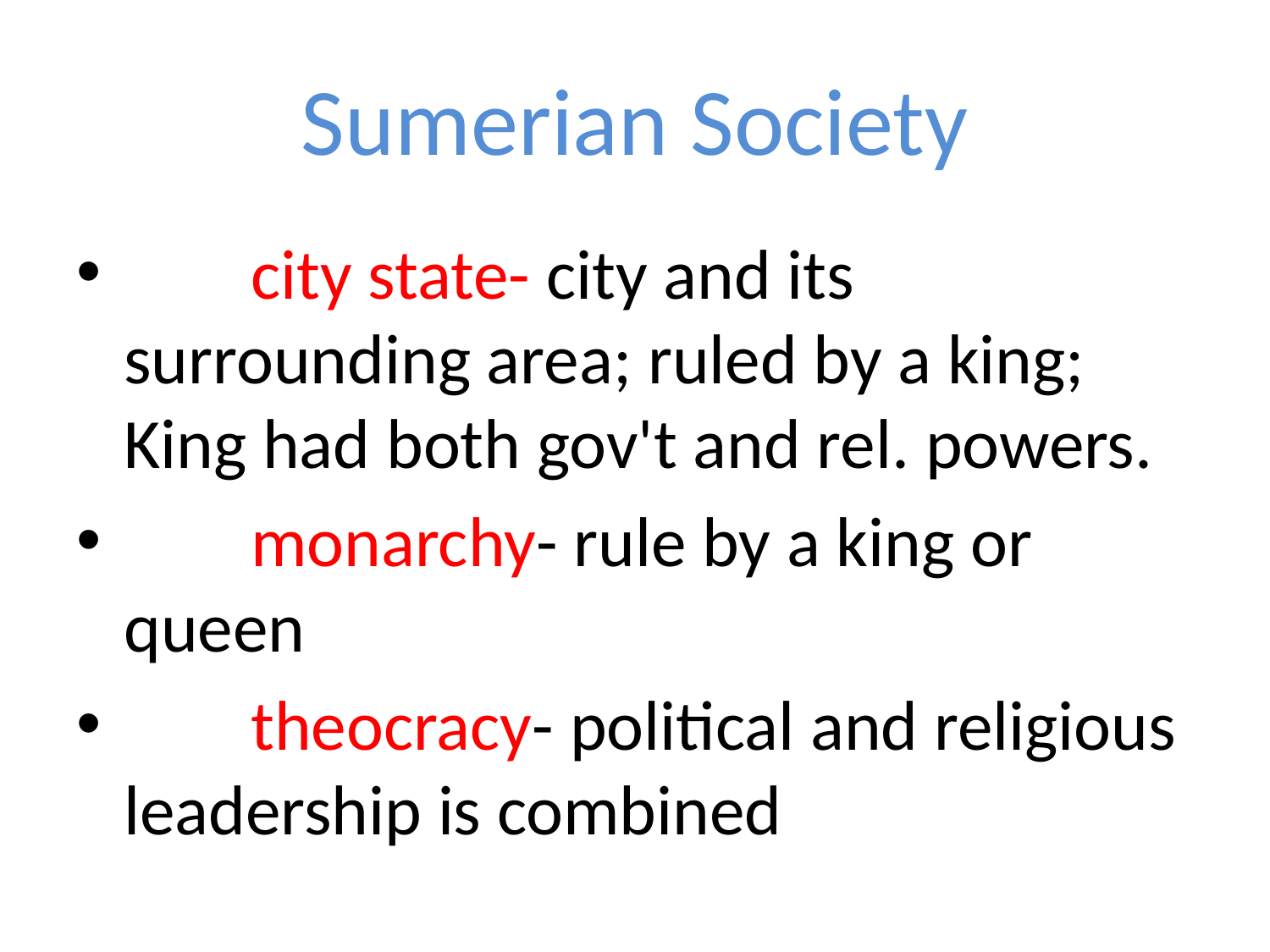

# Sumerian Society
	city state- city and its surrounding area; ruled by a king; King had both gov't and rel. powers.
	monarchy- rule by a king or queen
	theocracy- political and religious leadership is combined